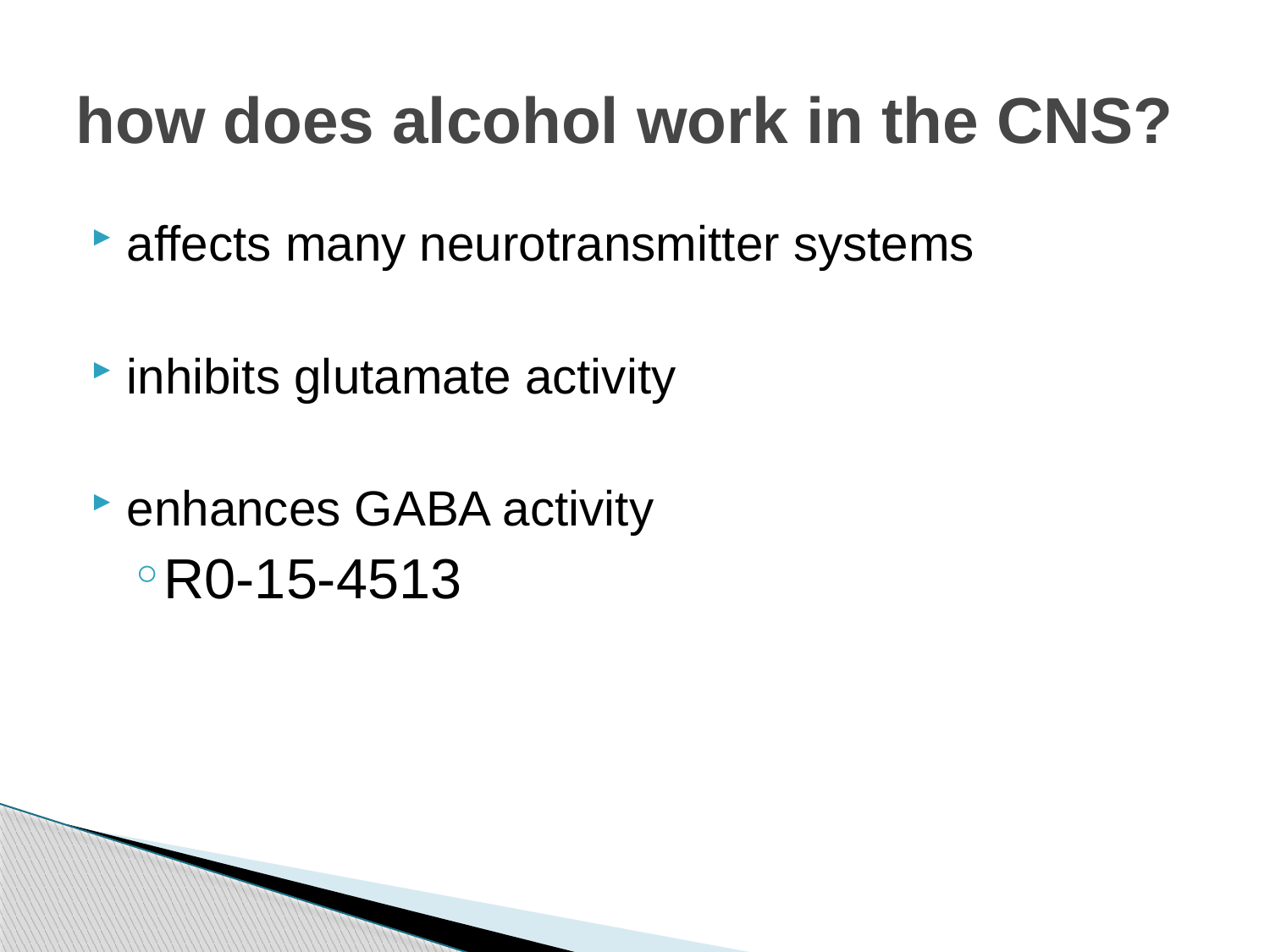

# how does alcohol work in the CNS?
affects many neurotransmitter systems

inhibits glutamate activity

enhances GABA activity
R0-15-4513